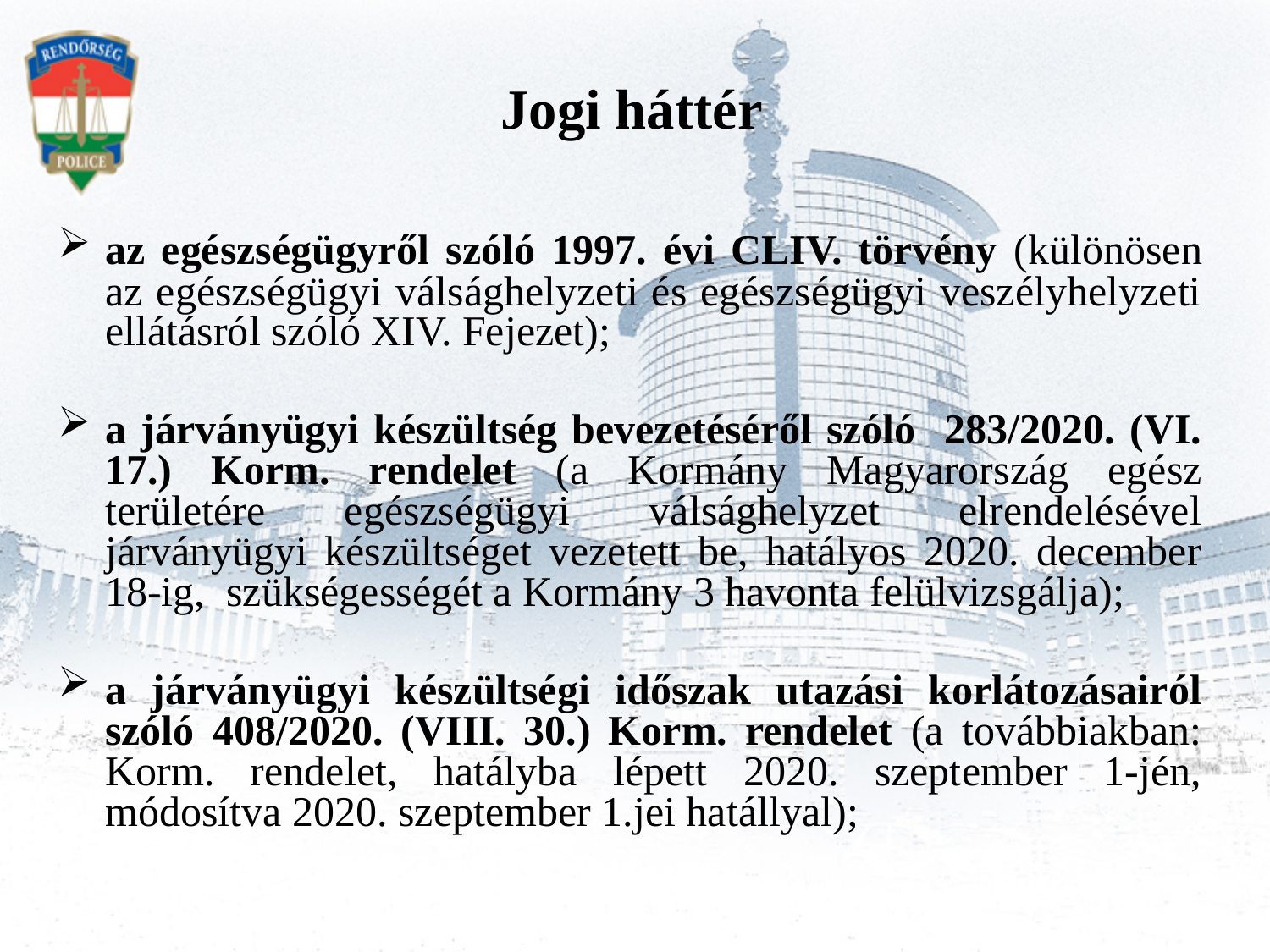

Jogi háttér
az egészségügyről szóló 1997. évi CLIV. törvény (különösen az egészségügyi válsághelyzeti és egészségügyi veszélyhelyzeti ellátásról szóló XIV. Fejezet);

a járványügyi készültség bevezetéséről szóló  283/2020. (VI. 17.) Korm. rendelet (a Kormány Magyarország egész területére egészségügyi válsághelyzet elrendelésével járványügyi készültséget vezetett be, hatályos 2020. december 18-ig,  szükségességét a Kormány 3 havonta felülvizsgálja);

a járványügyi készültségi időszak utazási korlátozásairól szóló 408/2020. (VIII. 30.) Korm. rendelet (a továbbiakban: Korm. rendelet, hatályba lépett 2020. szeptember 1-jén, módosítva 2020. szeptember 1.jei hatállyal);